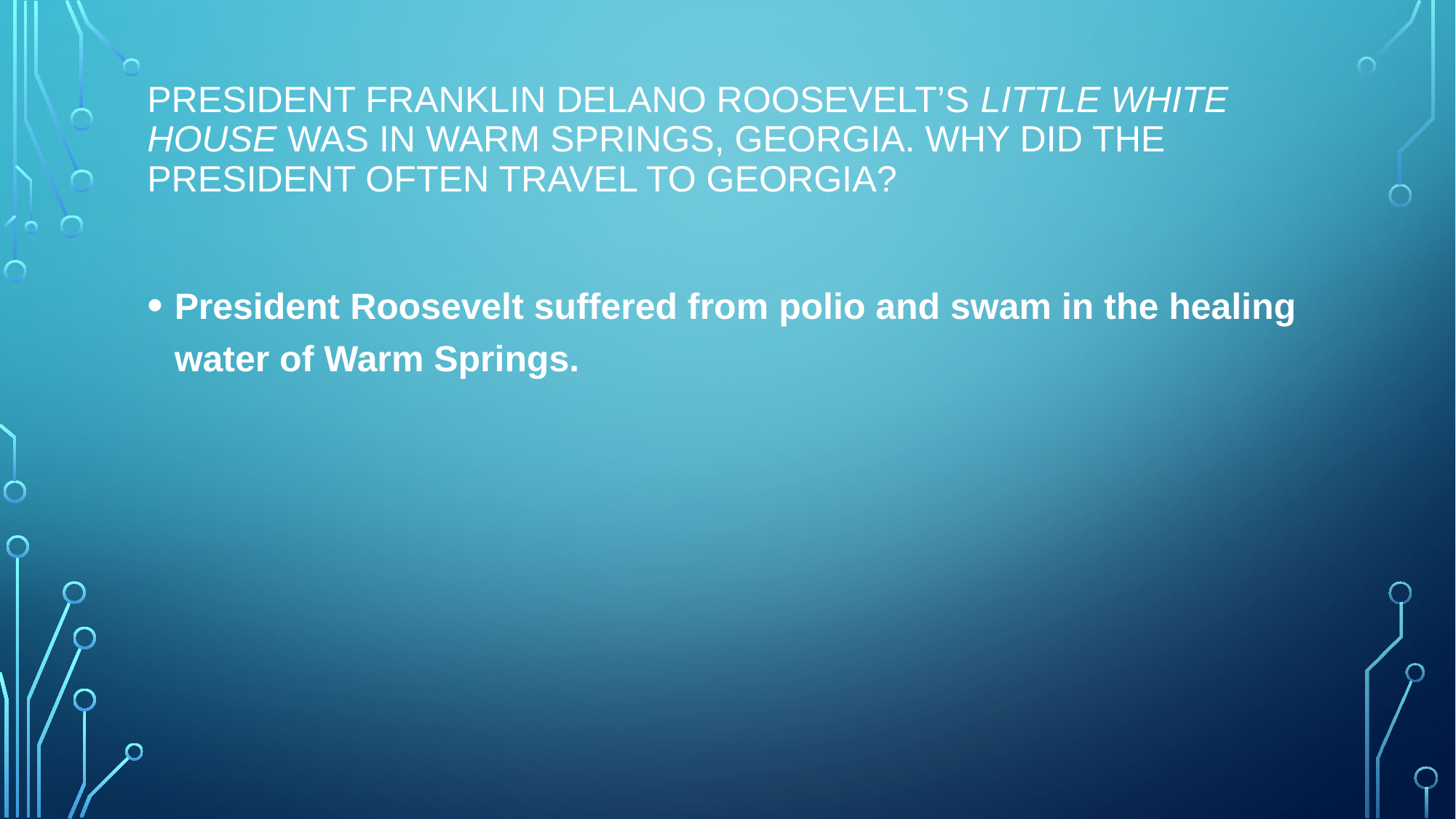

# President Franklin Delano Roosevelt’s Little White House was in Warm Springs, Georgia. Why did the president often travel to Georgia?
President Roosevelt suffered from polio and swam in the healing water of Warm Springs.